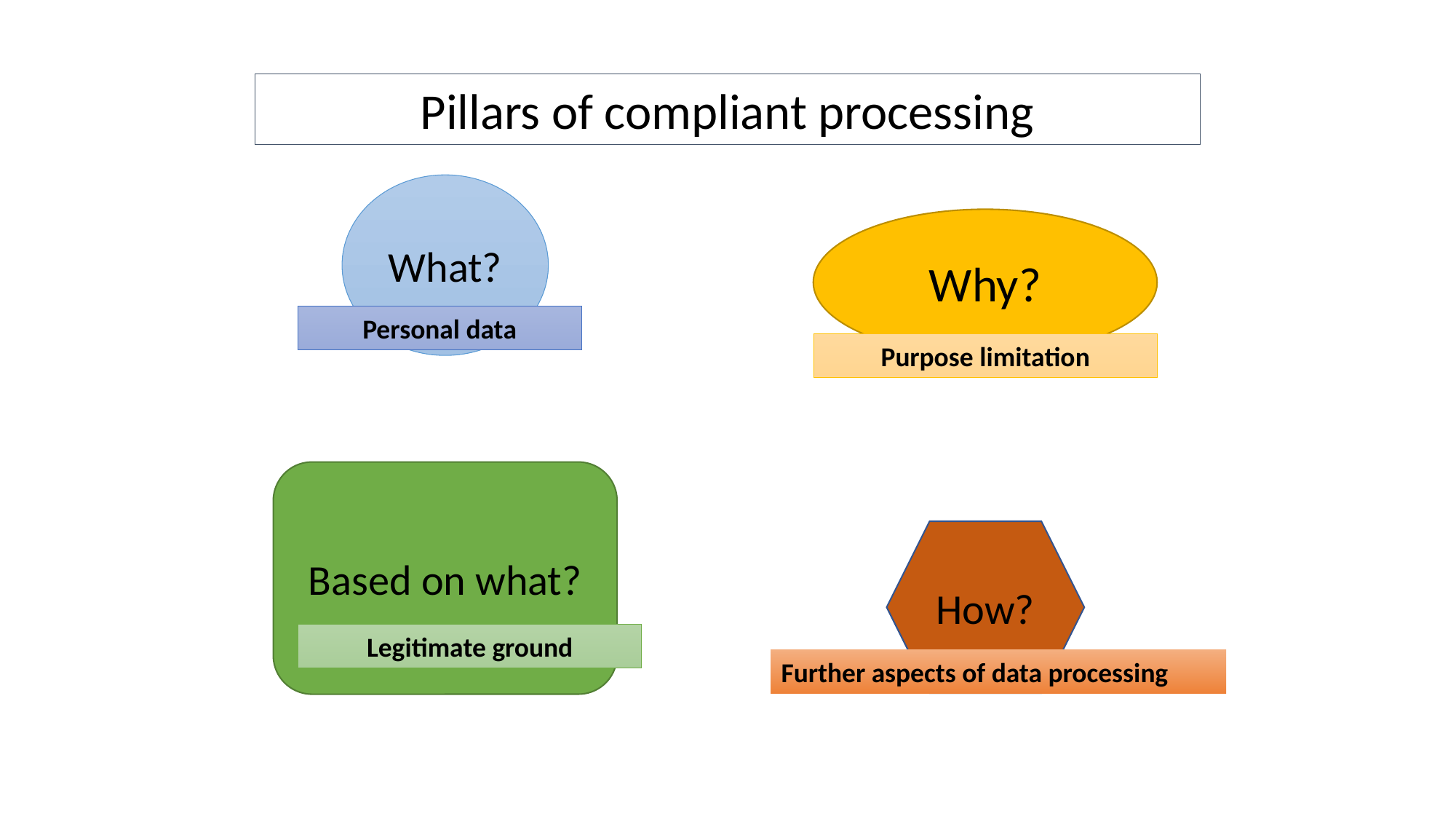

Pillars of compliant processing
What?
Why?
Personal data
Purpose limitation
Based on what?
How?
Legitimate ground
Further aspects of data processing